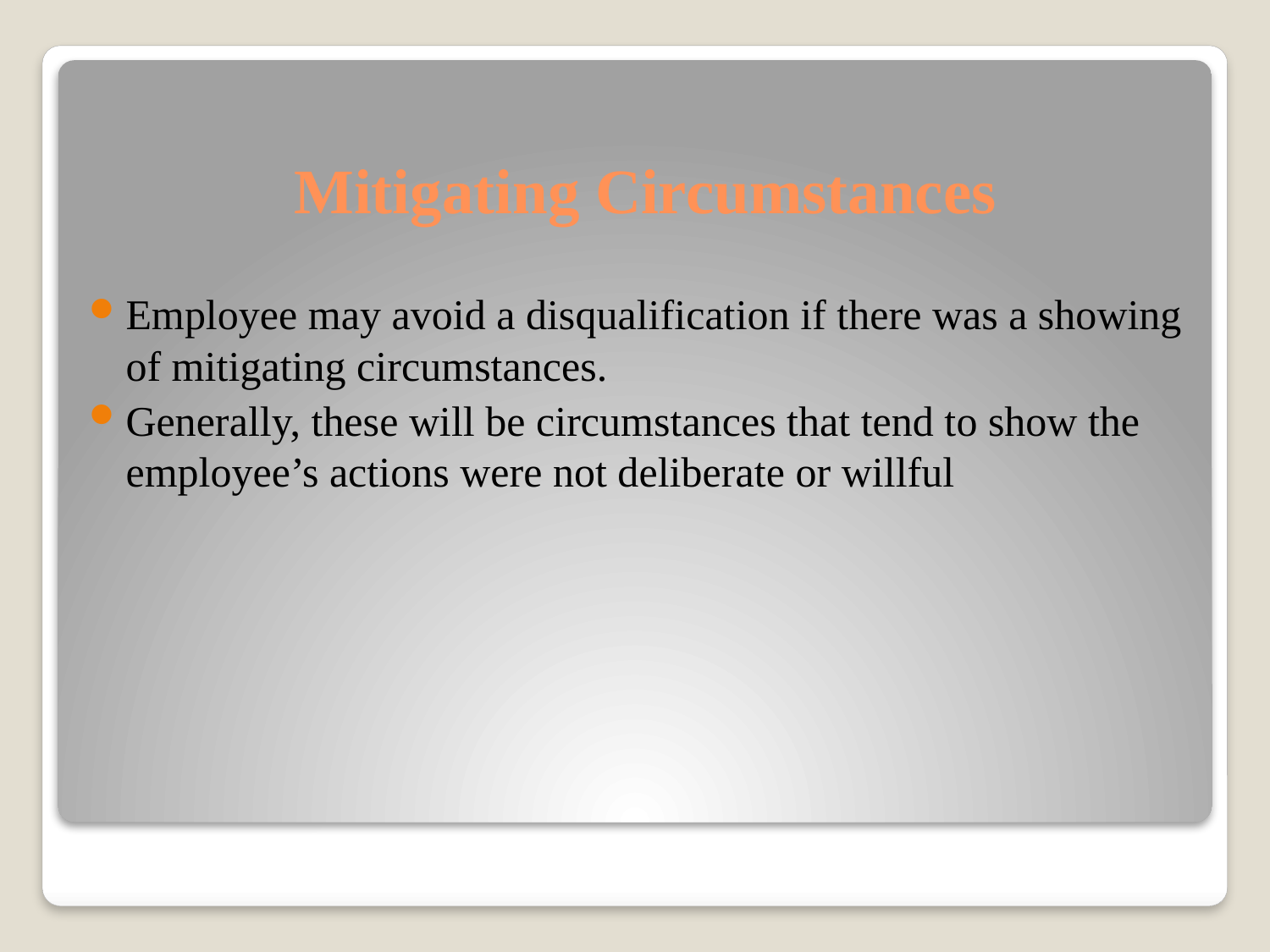

# Mitigating Circumstances
Employee may avoid a disqualification if there was a showing of mitigating circumstances.
Generally, these will be circumstances that tend to show the employee’s actions were not deliberate or willful